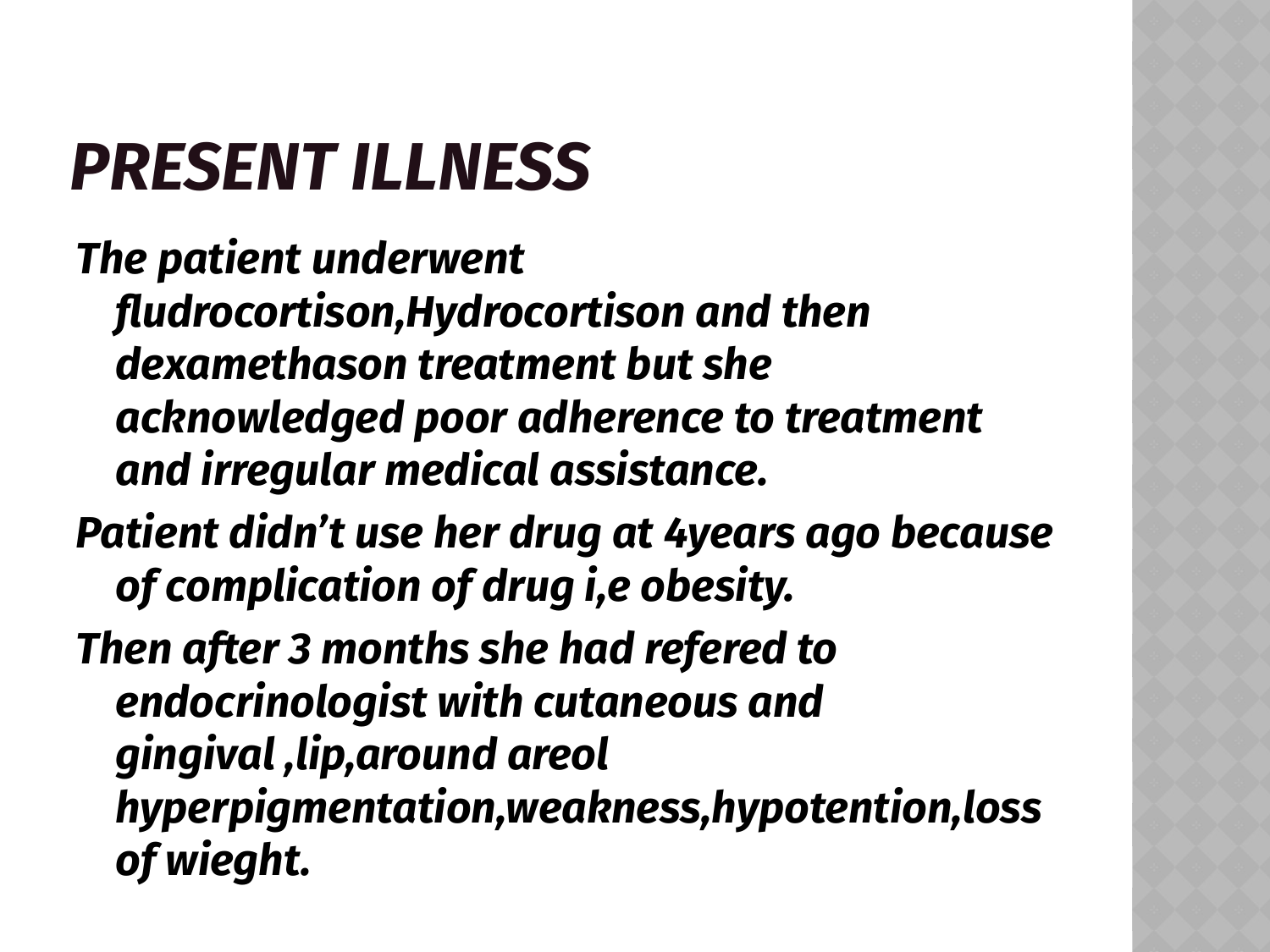

# Present illness
The patient underwent fludrocortison,Hydrocortison and then dexamethason treatment but she acknowledged poor adherence to treatment and irregular medical assistance.
Patient didn’t use her drug at 4years ago because of complication of drug i,e obesity.
Then after 3 months she had refered to endocrinologist with cutaneous and gingival ,lip,around areol hyperpigmentation,weakness,hypotention,loss of wieght.